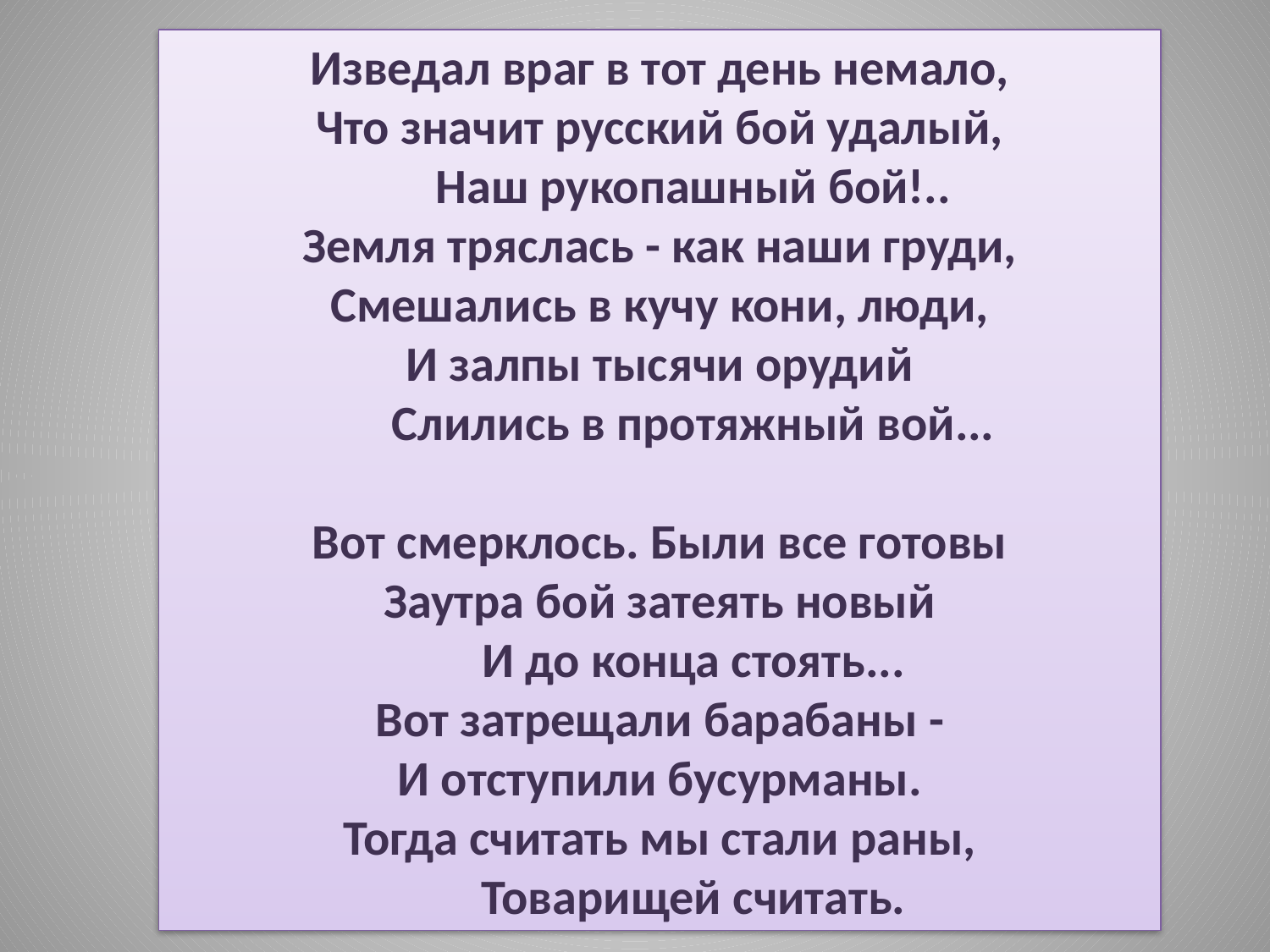

Изведал враг в тот день немало,
Что значит русский бой удалый,
      Наш рукопашный бой!..
Земля тряслась - как наши груди,
Смешались в кучу кони, люди,
И залпы тысячи орудий
      Слились в протяжный вой...
Вот смерклось. Были все готовы
Заутра бой затеять новый
      И до конца стоять...
Вот затрещали барабаны -
И отступили бусурманы.
Тогда считать мы стали раны,
      Товарищей считать.